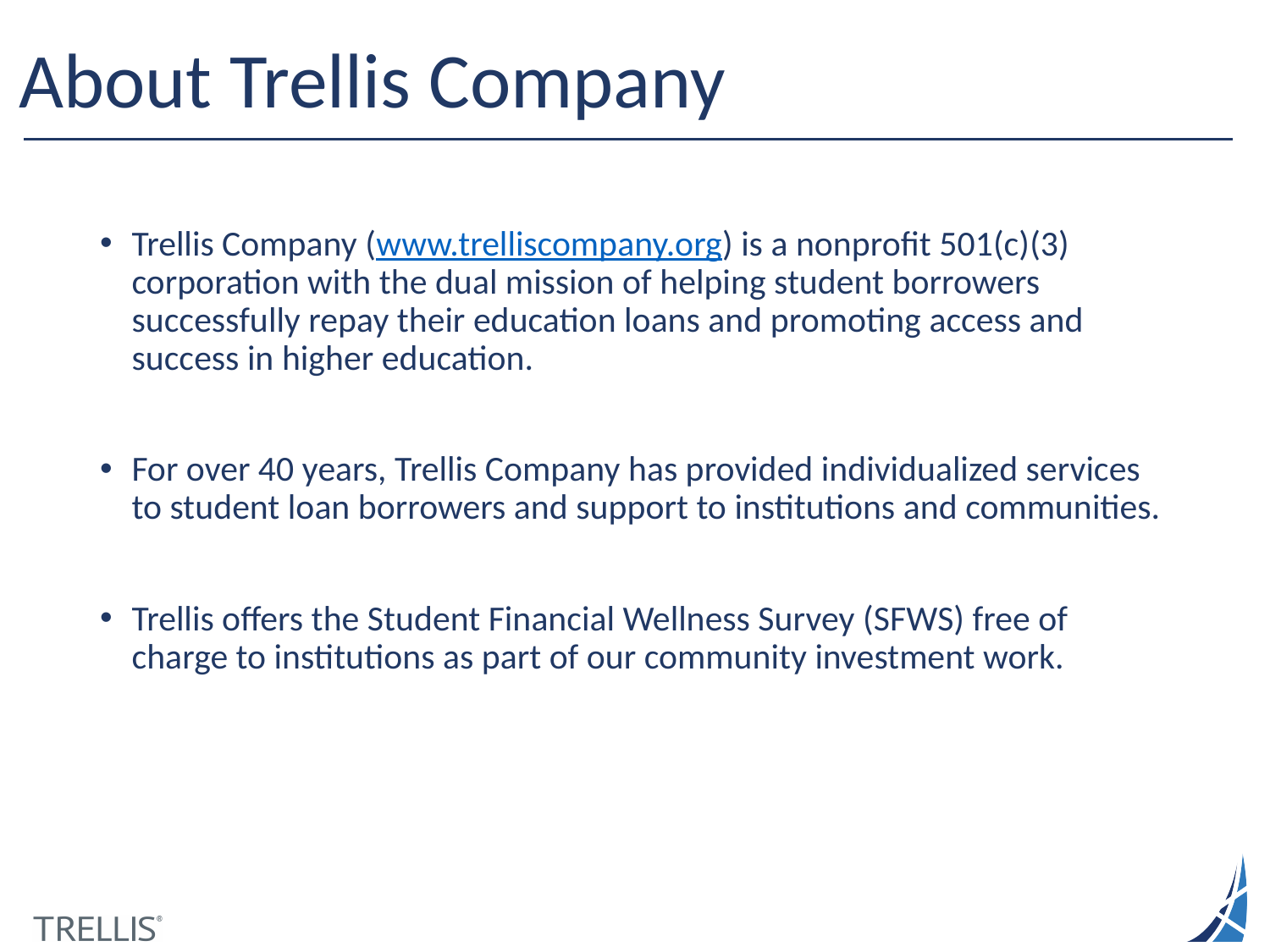

# About Trellis Company
Trellis Company (www.trelliscompany.org) is a nonprofit 501(c)(3) corporation with the dual mission of helping student borrowers successfully repay their education loans and promoting access and success in higher education.

For over 40 years, Trellis Company has provided individualized services to student loan borrowers and support to institutions and communities.

Trellis offers the Student Financial Wellness Survey (SFWS) free of charge to institutions as part of our community investment work.